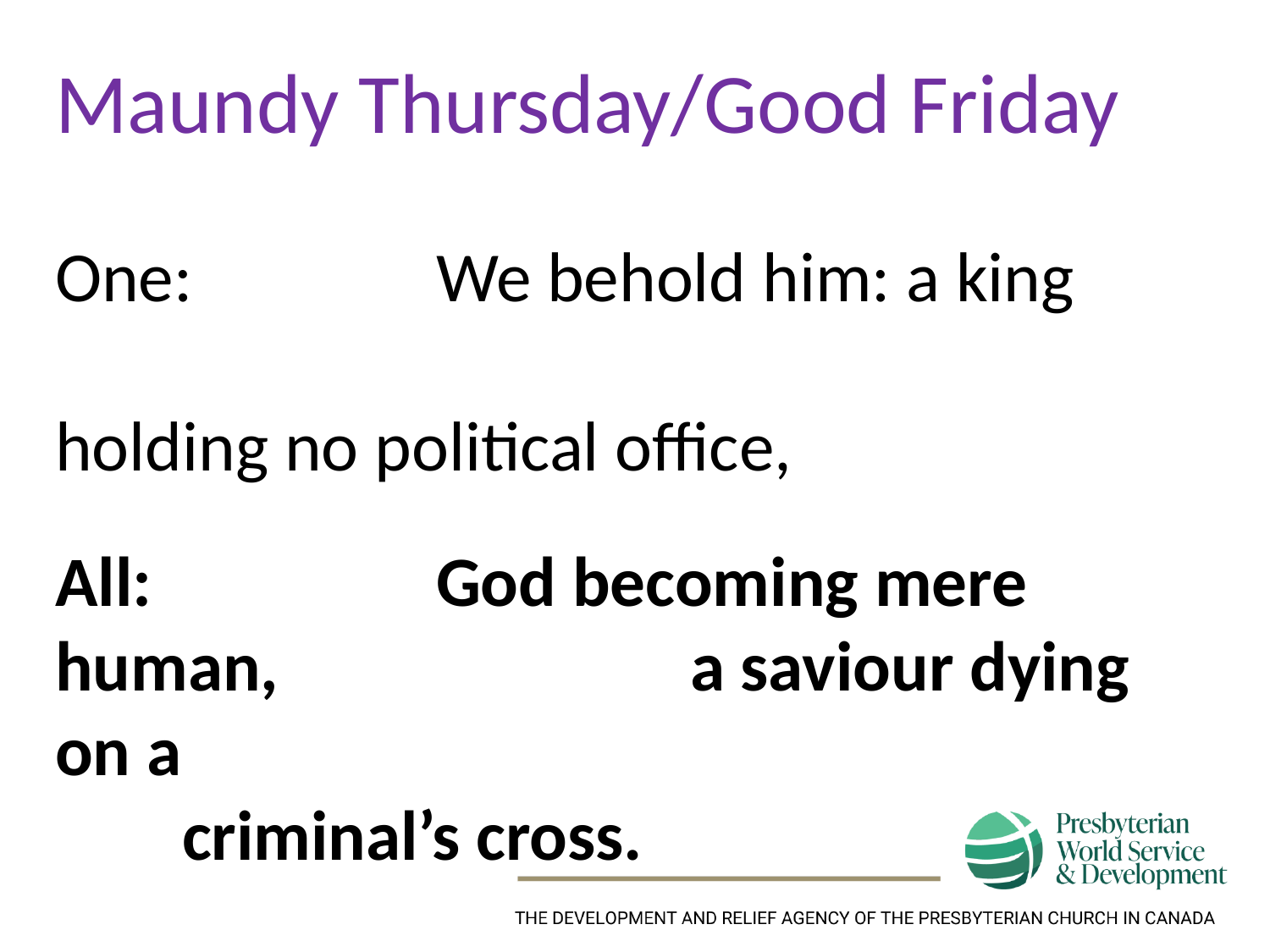

Maundy Thursday/Good Friday
One:		We behold him: a king 							holding no political office,

All:			God becoming mere human, 				a saviour dying on a 								criminal’s cross.